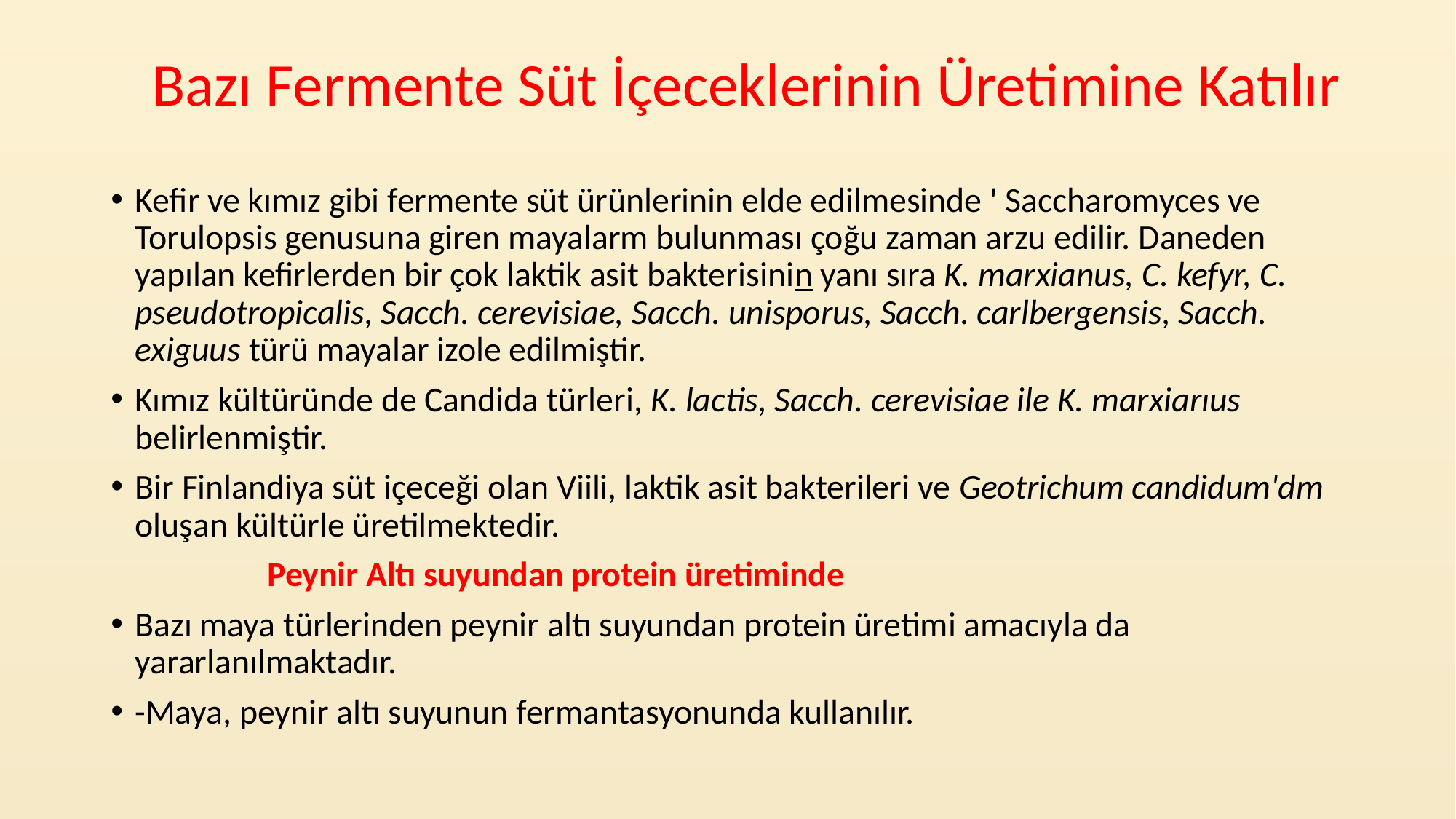

# Bazı Fermente Süt İçeceklerinin Üretimine Katılır
Kefir ve kımız gibi fermente süt ürünlerinin elde edilmesinde ' Saccharomyces ve Torulopsis genusuna giren mayalarm bulunması çoğu zaman arzu edilir. Daneden yapılan kefirlerden bir çok laktik asit bakterisinin yanı sıra K. marxianus, C. kefyr, C. pseudotropicalis, Sacch. cerevisiae, Sacch. unisporus, Sacch. carlbergensis, Sacch. exiguus türü mayalar izole edilmiştir.
Kımız kültüründe de Candida türleri, K. lactis, Sacch. cerevisiae ile K. marxiarıus belirlenmiştir.
Bir Finlandiya süt içeceği olan Viili, laktik asit bakterileri ve Geotrichum candidum'dm oluşan kültürle üretilmektedir.
                    Peynir Altı suyundan protein üretiminde
Bazı maya türlerinden peynir altı suyundan protein üretimi amacıyla da yararlanılmaktadır.
-Maya, peynir altı suyunun fermantasyonunda kullanılır.